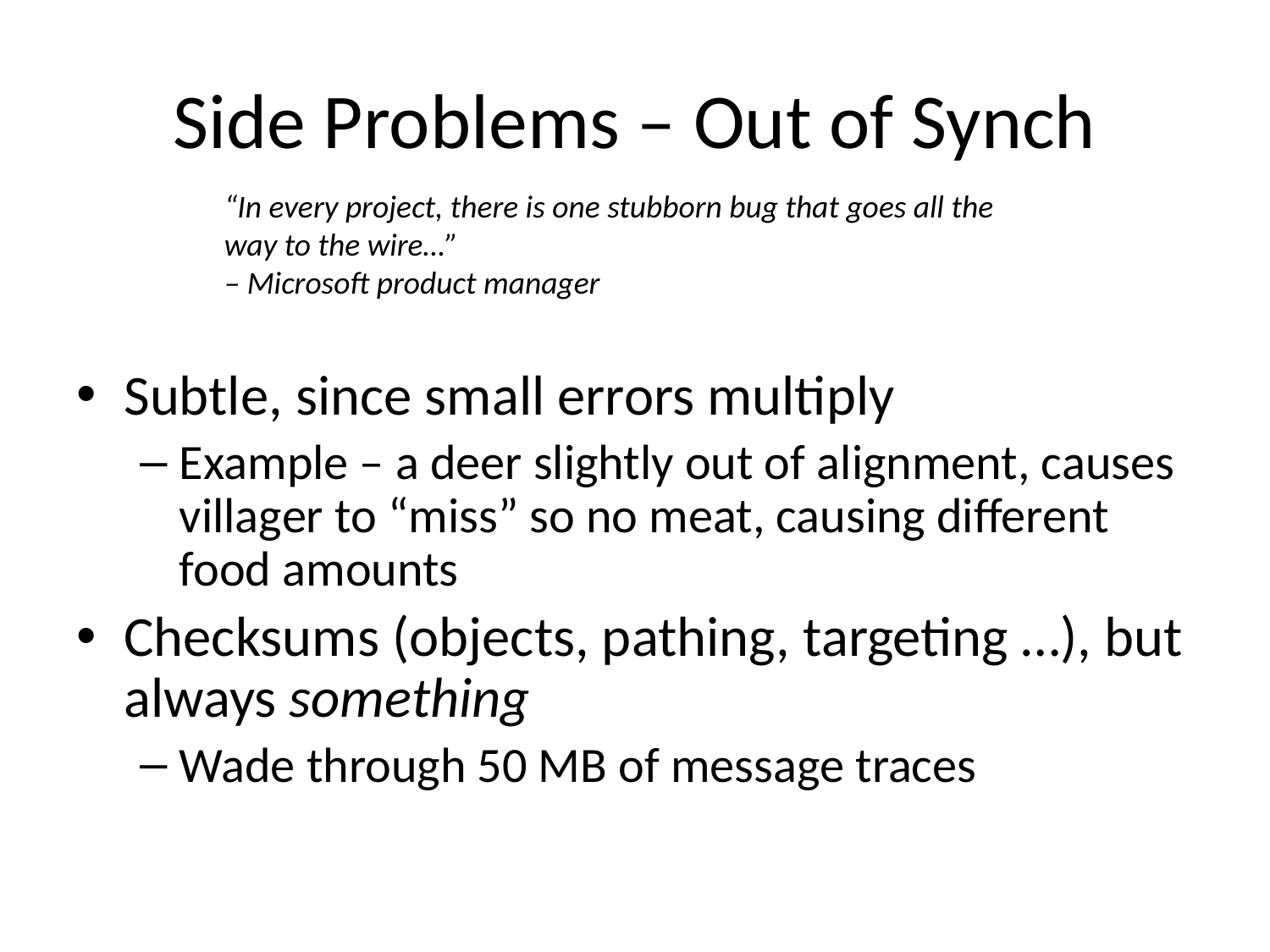

# Side Problems – Out of Synch
“In every project, there is one stubborn bug that goes all the way to the wire…”
– Microsoft product manager
Subtle, since small errors multiply
Example – a deer slightly out of alignment, causes villager to “miss” so no meat, causing different food amounts
Checksums (objects, pathing, targeting …), but always something
Wade through 50 MB of message traces